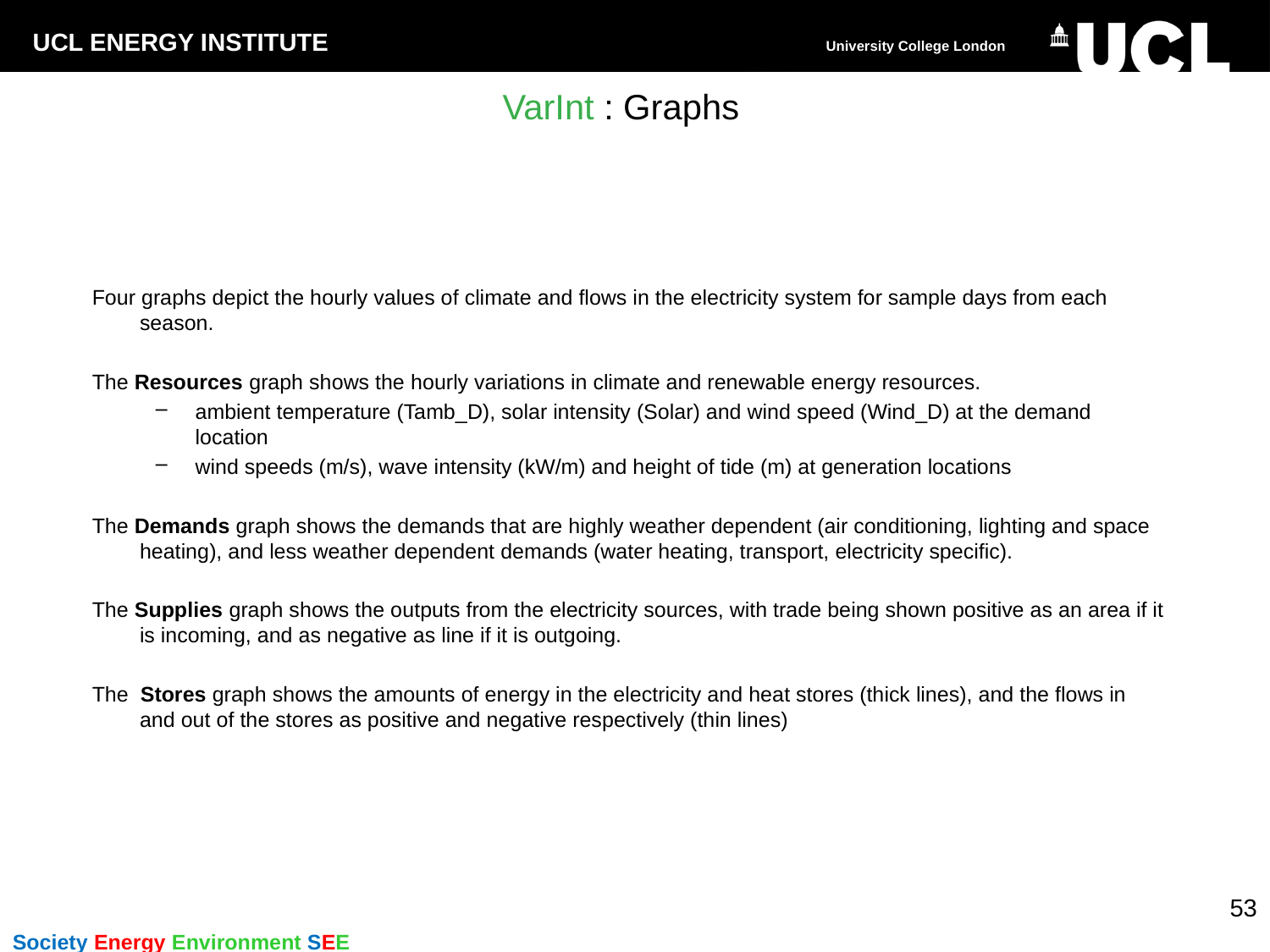

# VarInt : Graphs

Four graphs depict the hourly values of climate and flows in the electricity system for sample days from each season.

The Resources graph shows the hourly variations in climate and renewable energy resources.
ambient temperature (Tamb_D), solar intensity (Solar) and wind speed (Wind_D) at the demand location
wind speeds (m/s), wave intensity (kW/m) and height of tide (m) at generation locations

The Demands graph shows the demands that are highly weather dependent (air conditioning, lighting and space heating), and less weather dependent demands (water heating, transport, electricity specific).

The Supplies graph shows the outputs from the electricity sources, with trade being shown positive as an area if it is incoming, and as negative as line if it is outgoing.

The  Stores graph shows the amounts of energy in the electricity and heat stores (thick lines), and the flows in and out of the stores as positive and negative respectively (thin lines)

53